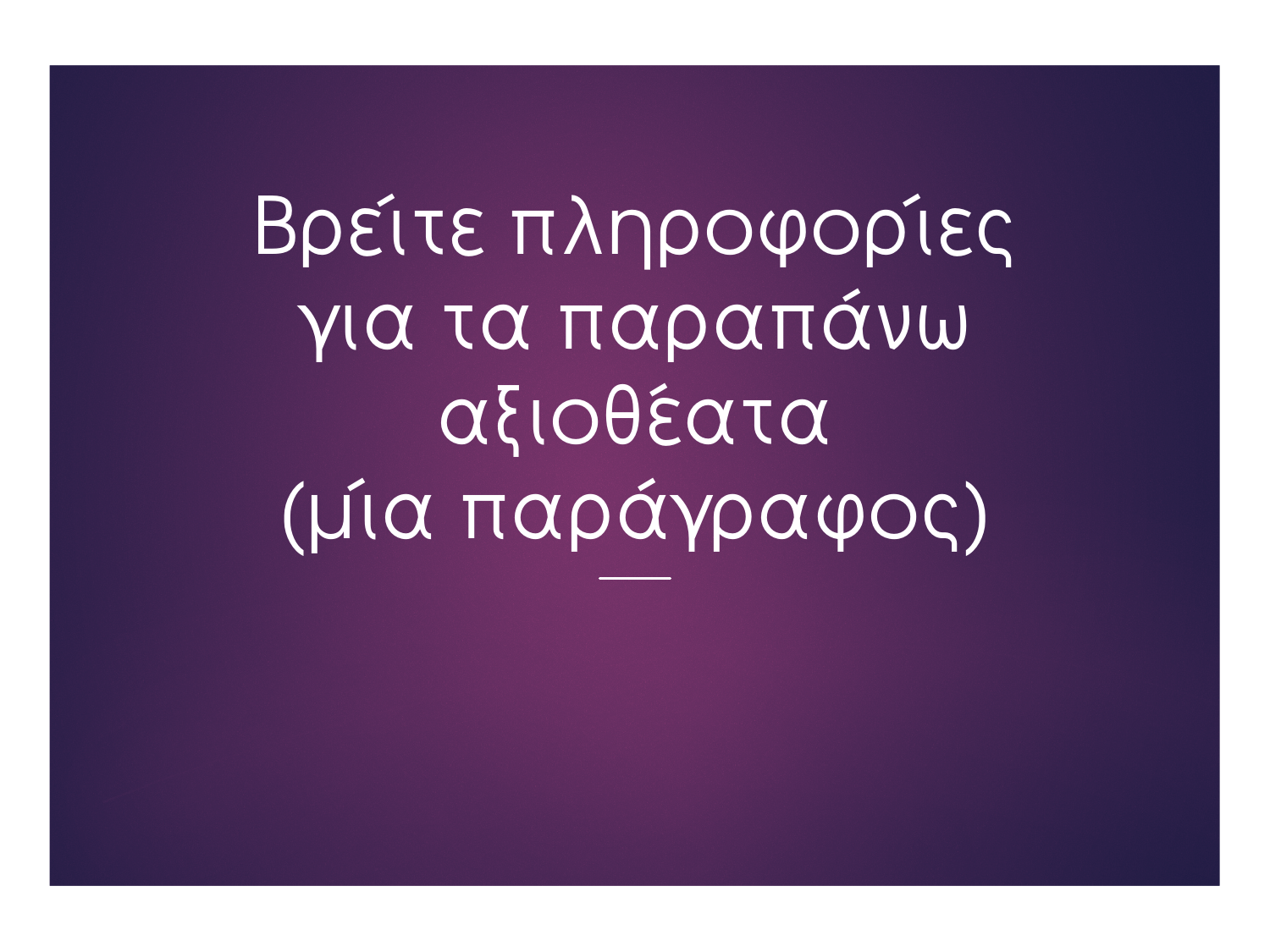

# Βρείτε πληροφορίες για τα παραπάνω αξιοθέατα (μία παράγραφος)